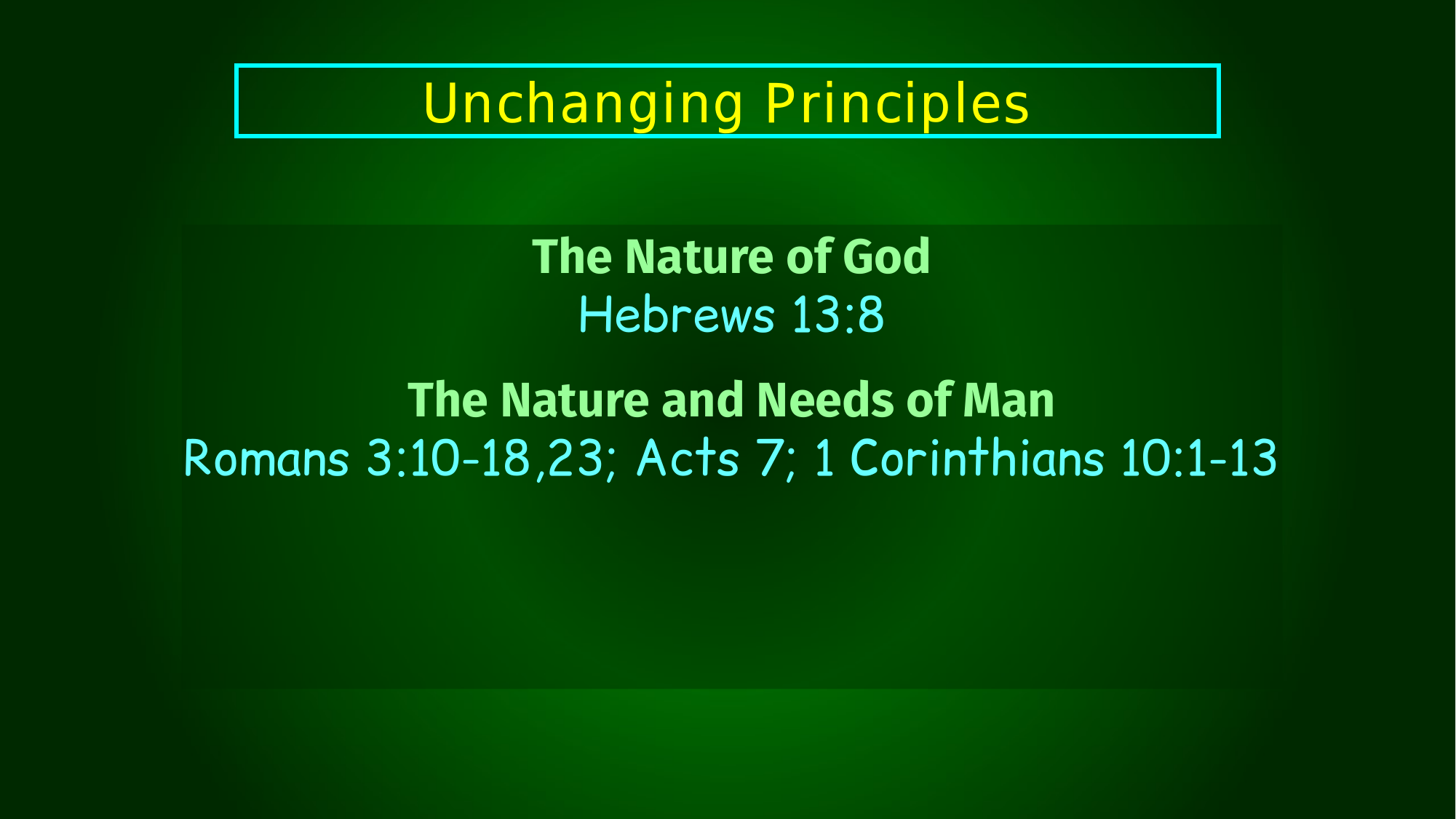

# Unchanging Principles
The Nature of God
Hebrews 13:8
The Nature and Needs of Man
Romans 3:10-18,23; Acts 7; 1 Corinthians 10:1-13